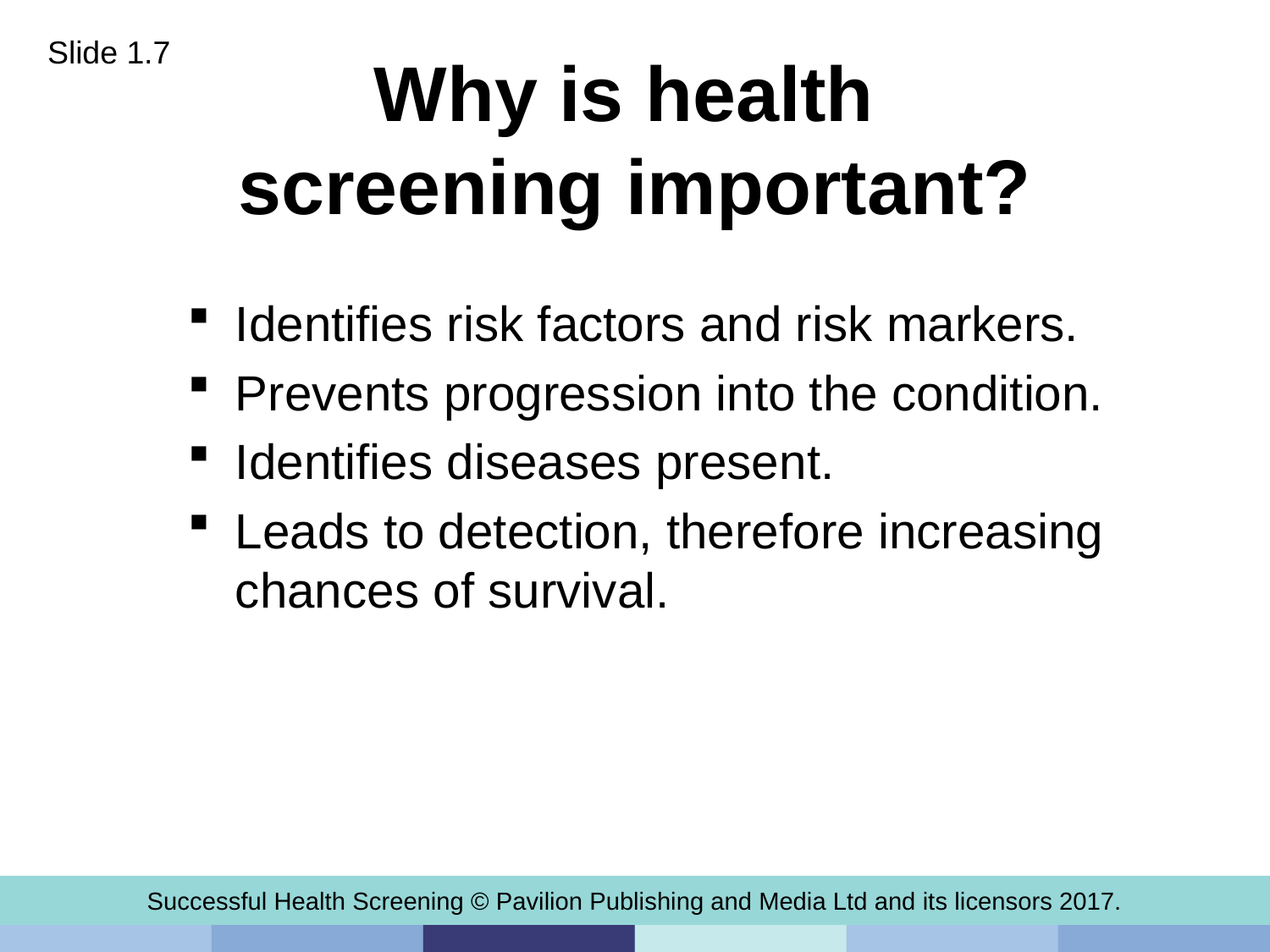

Slide 1.7
# Why is health screening important?
Identifies risk factors and risk markers.
Prevents progression into the condition.
Identifies diseases present.
Leads to detection, therefore increasing chances of survival.